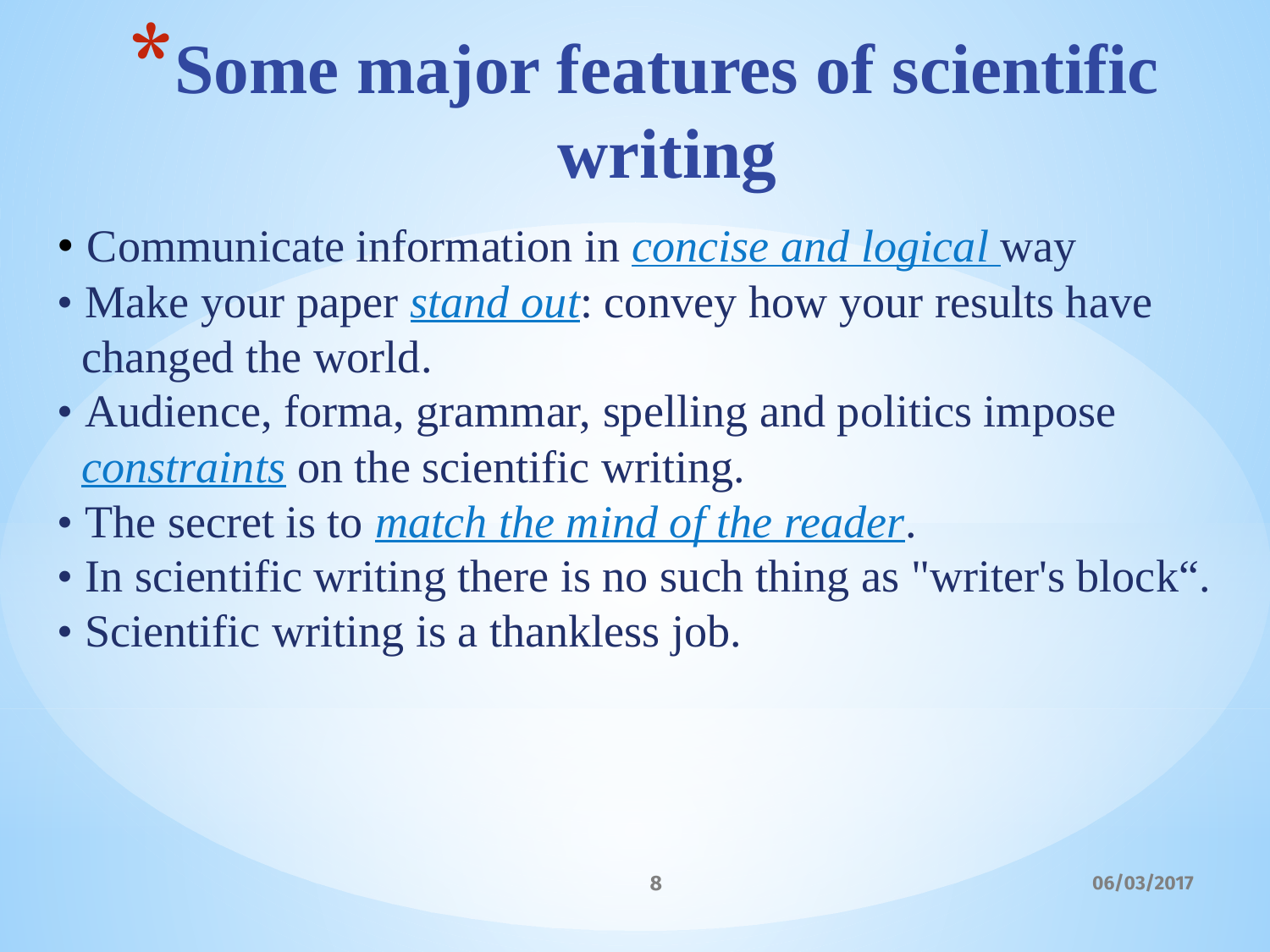

# Some major features of scientific writing
• Communicate information in concise and logical way
• Make your paper stand out: convey how your results have changed the world.
• Audience, forma, grammar, spelling and politics impose constraints on the scientific writing.
• The secret is to match the mind of the reader.
• In scientific writing there is no such thing as "writer's block“.
• Scientific writing is a thankless job.
8
06/03/2017